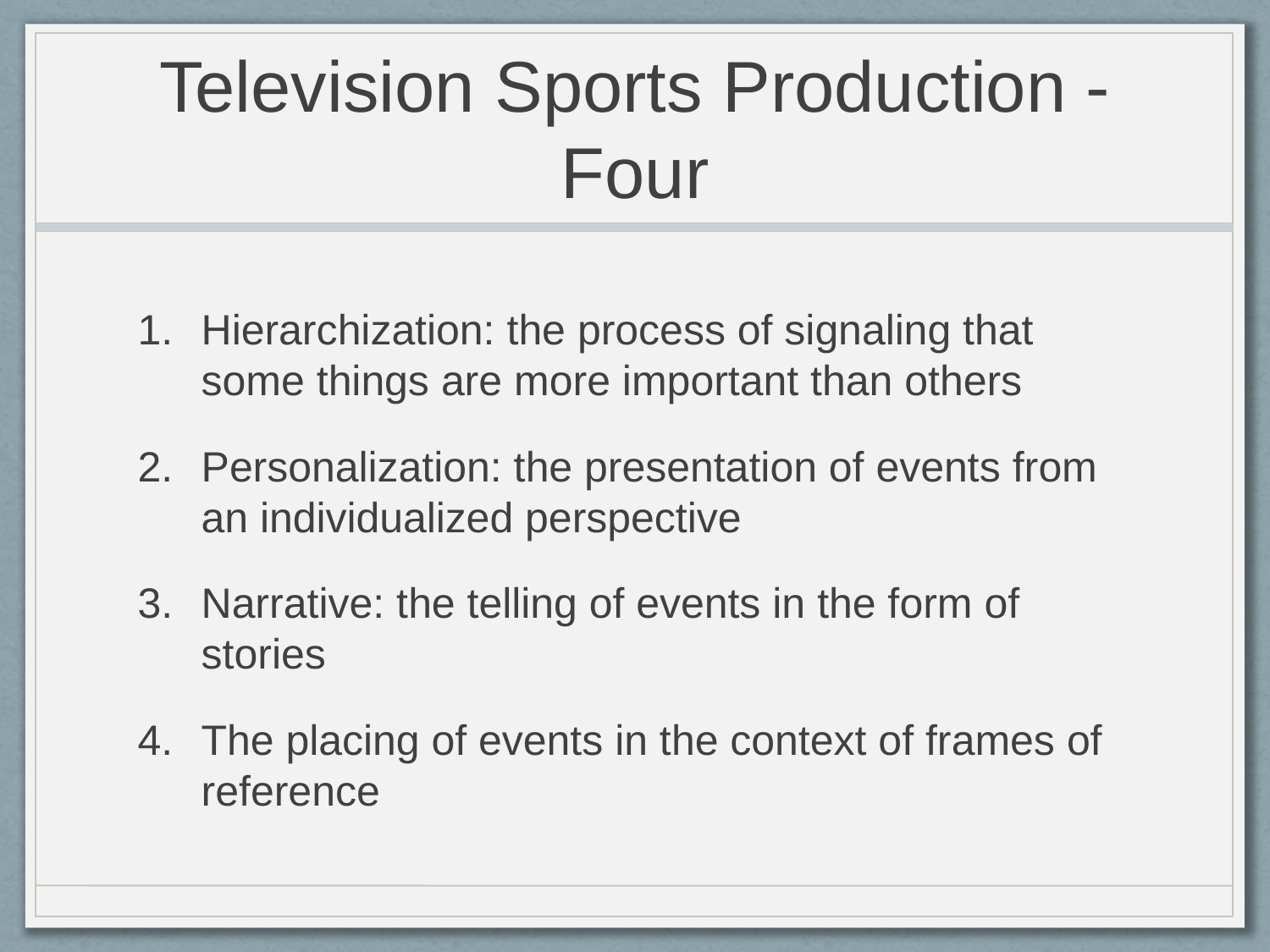

# Television Sports Production - Four
Hierarchization: the process of signaling that some things are more important than others
Personalization: the presentation of events from an individualized perspective
Narrative: the telling of events in the form of stories
The placing of events in the context of frames of reference